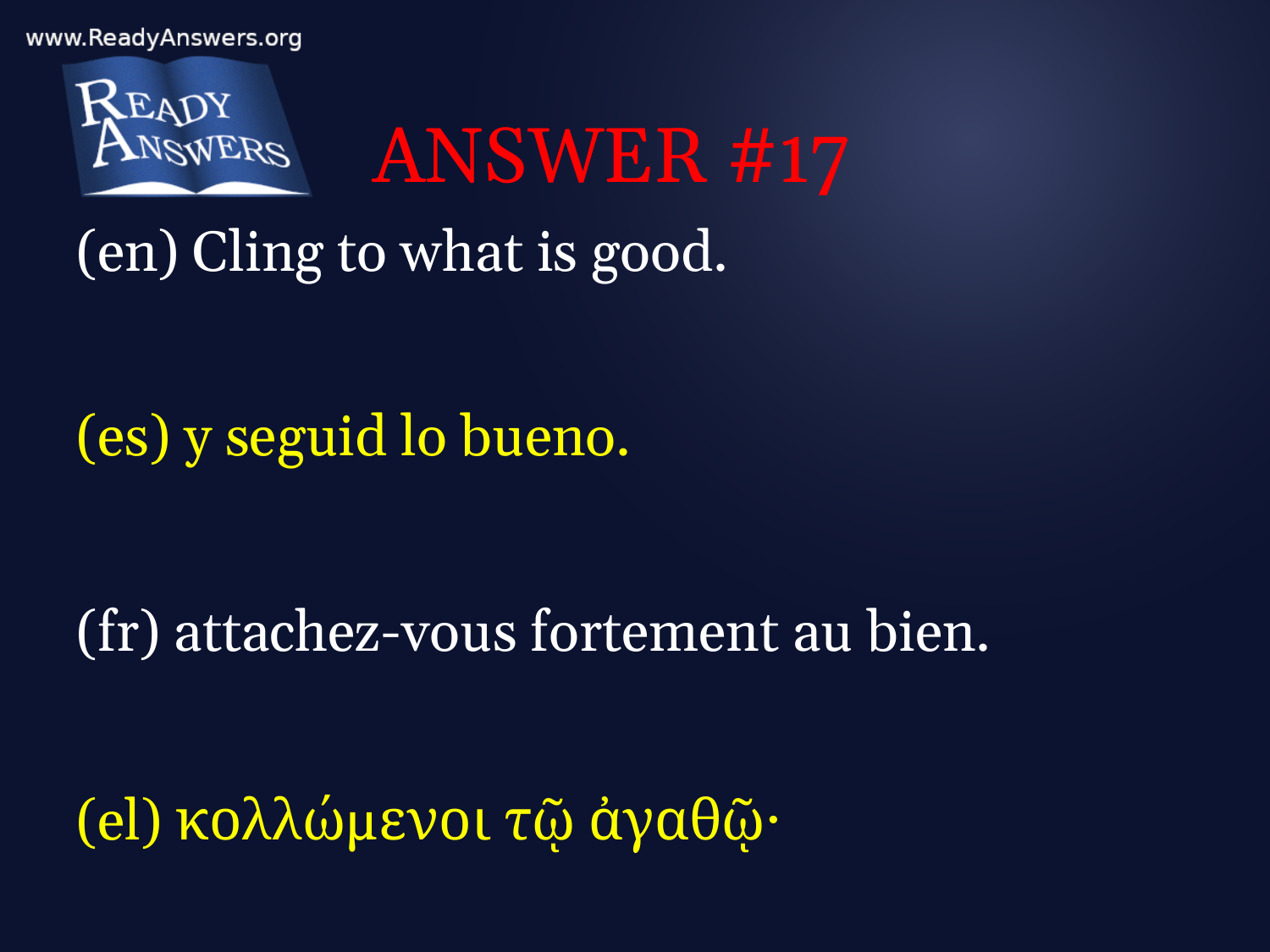

# ANSWER #17
(en) Cling to what is good.
(es) y seguid lo bueno.
(fr) attachez-vous fortement au bien.
(el) κολλώμενοι τῷ ἀγαθῷ·